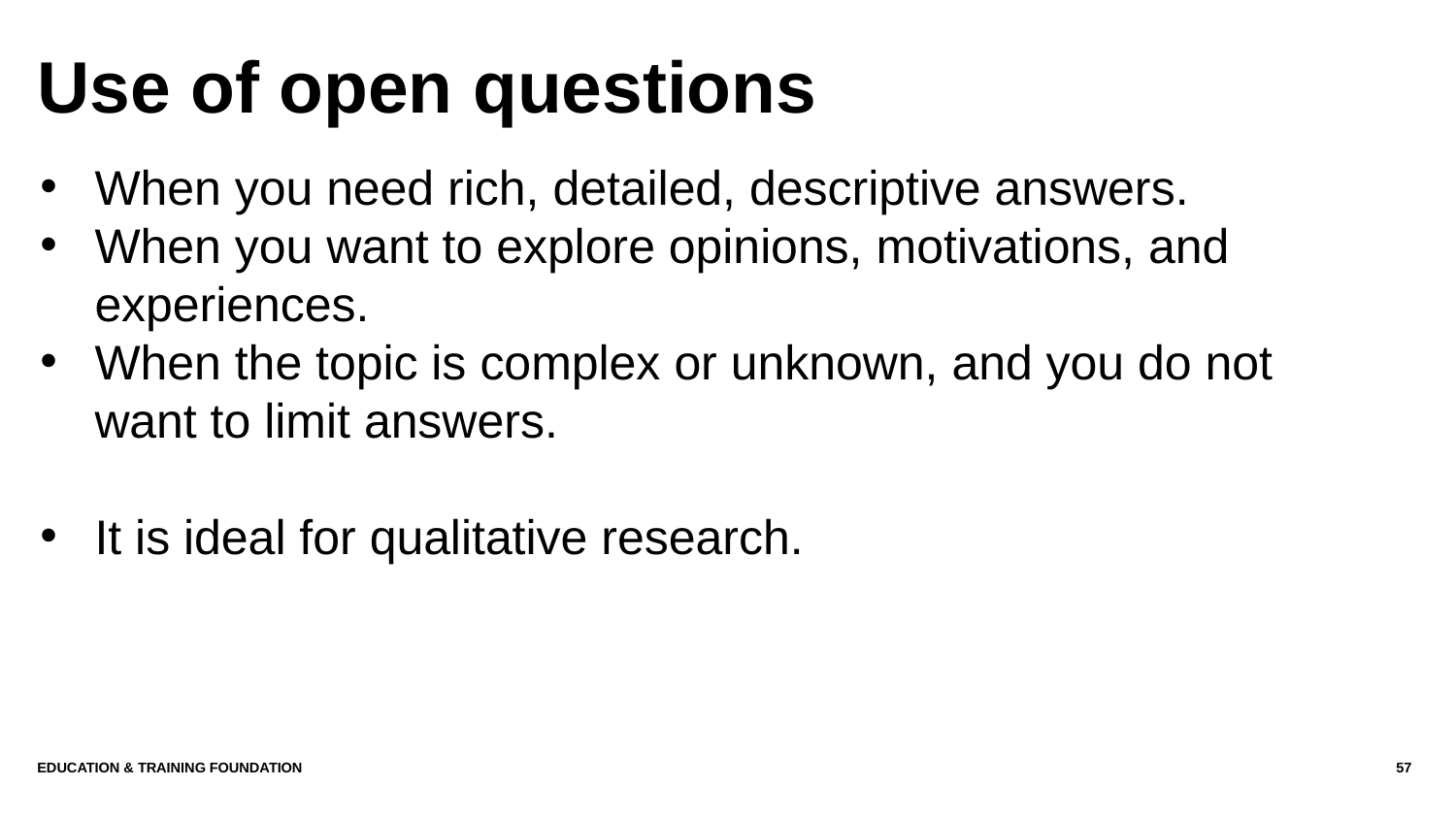

# Use of open questions
When you need rich, detailed, descriptive answers.
When you want to explore opinions, motivations, and experiences.
When the topic is complex or unknown, and you do not want to limit answers.

It is ideal for qualitative research.

Education & Training Foundation
57